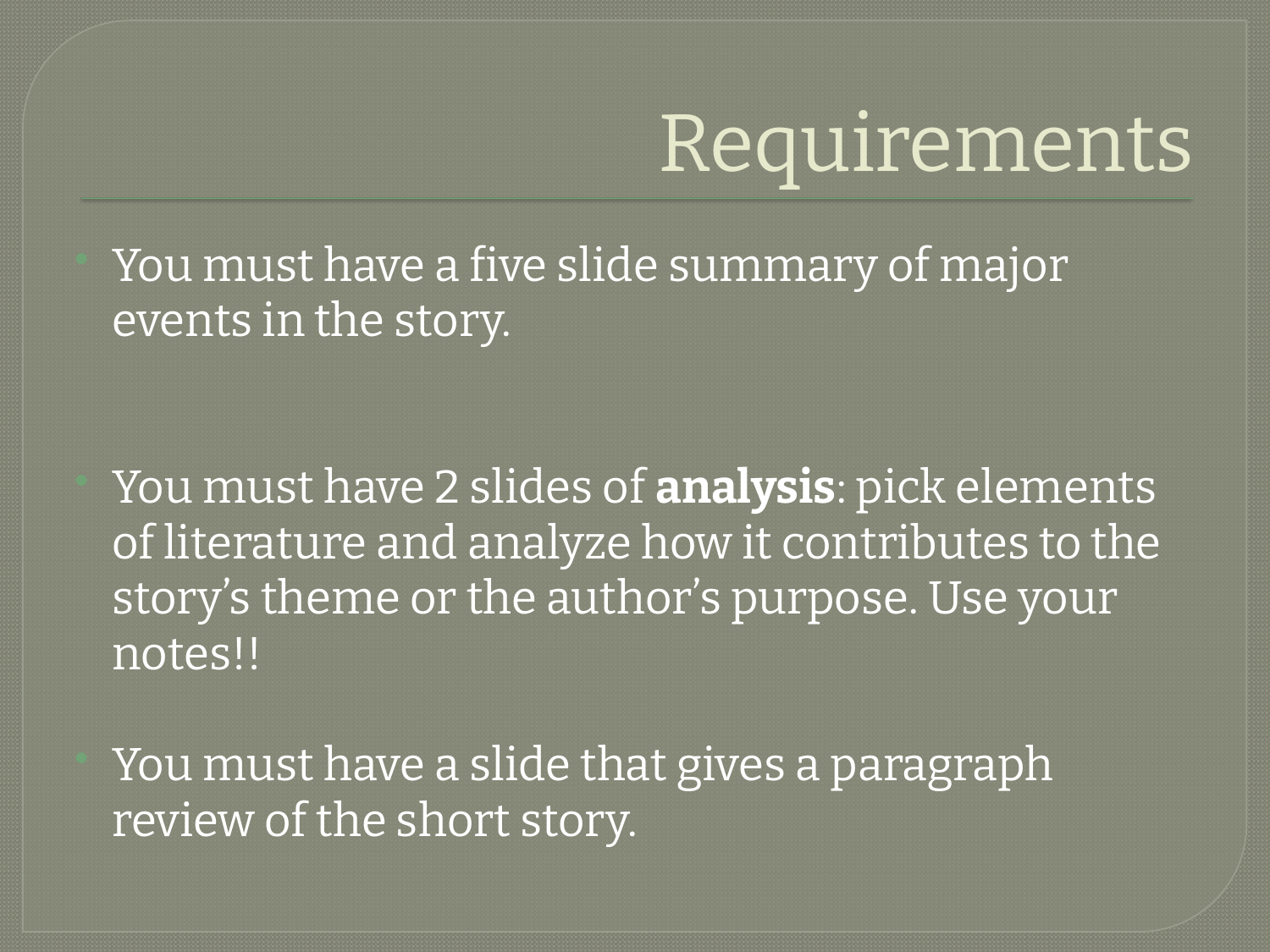

# Requirements
You must have a five slide summary of major events in the story.

You must have 2 slides of analysis: pick elements of literature and analyze how it contributes to the story’s theme or the author’s purpose. Use your notes!!

You must have a slide that gives a paragraph review of the short story.